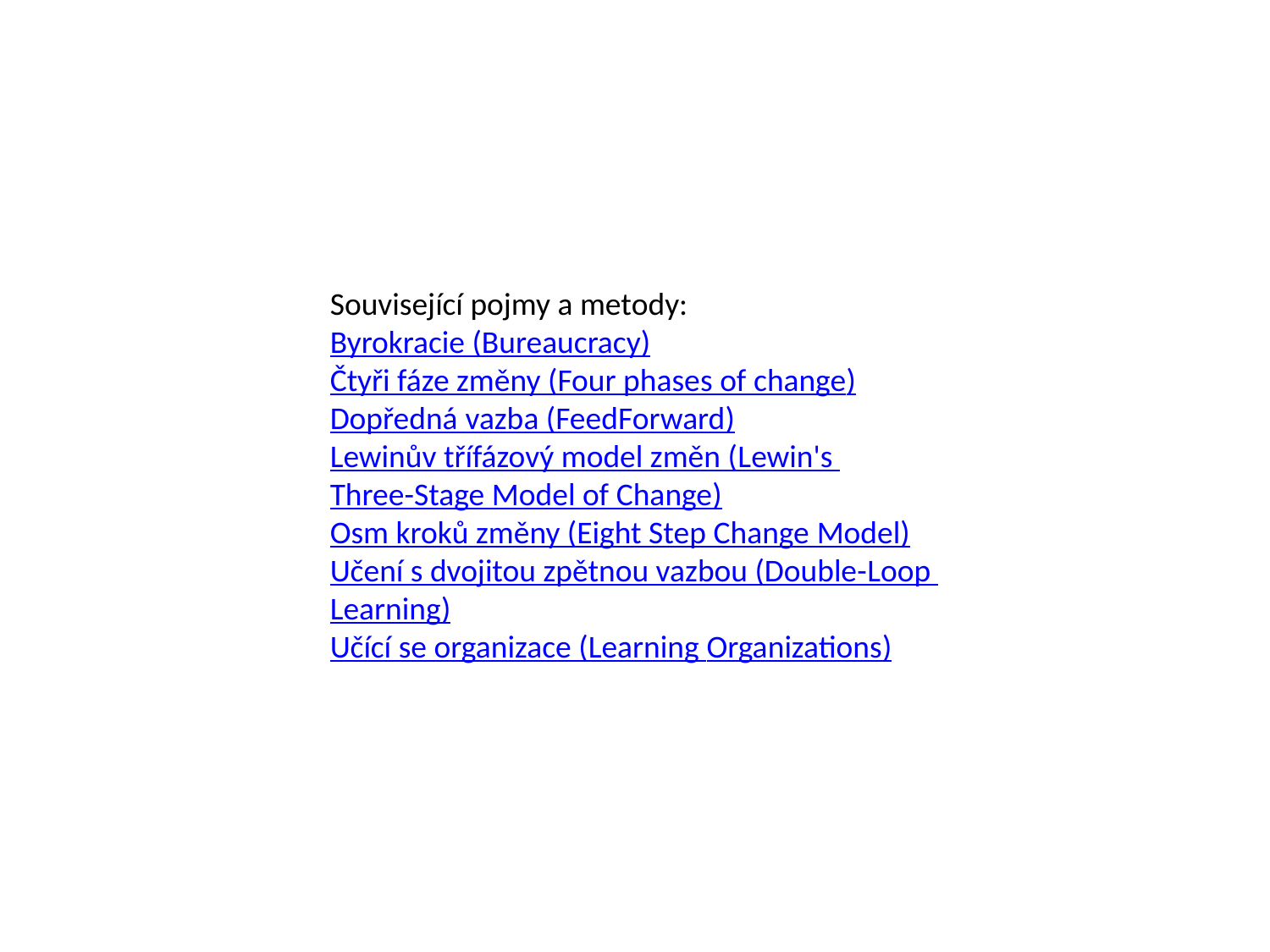

Související pojmy a metody:
Byrokracie (Bureaucracy)
Čtyři fáze změny (Four phases of change)
Dopředná vazba (FeedForward)
Lewinův třífázový model změn (Lewin's Three-Stage Model of Change)
Osm kroků změny (Eight Step Change Model)
Učení s dvojitou zpětnou vazbou (Double-Loop Learning)
Učící se organizace (Learning Organizations)